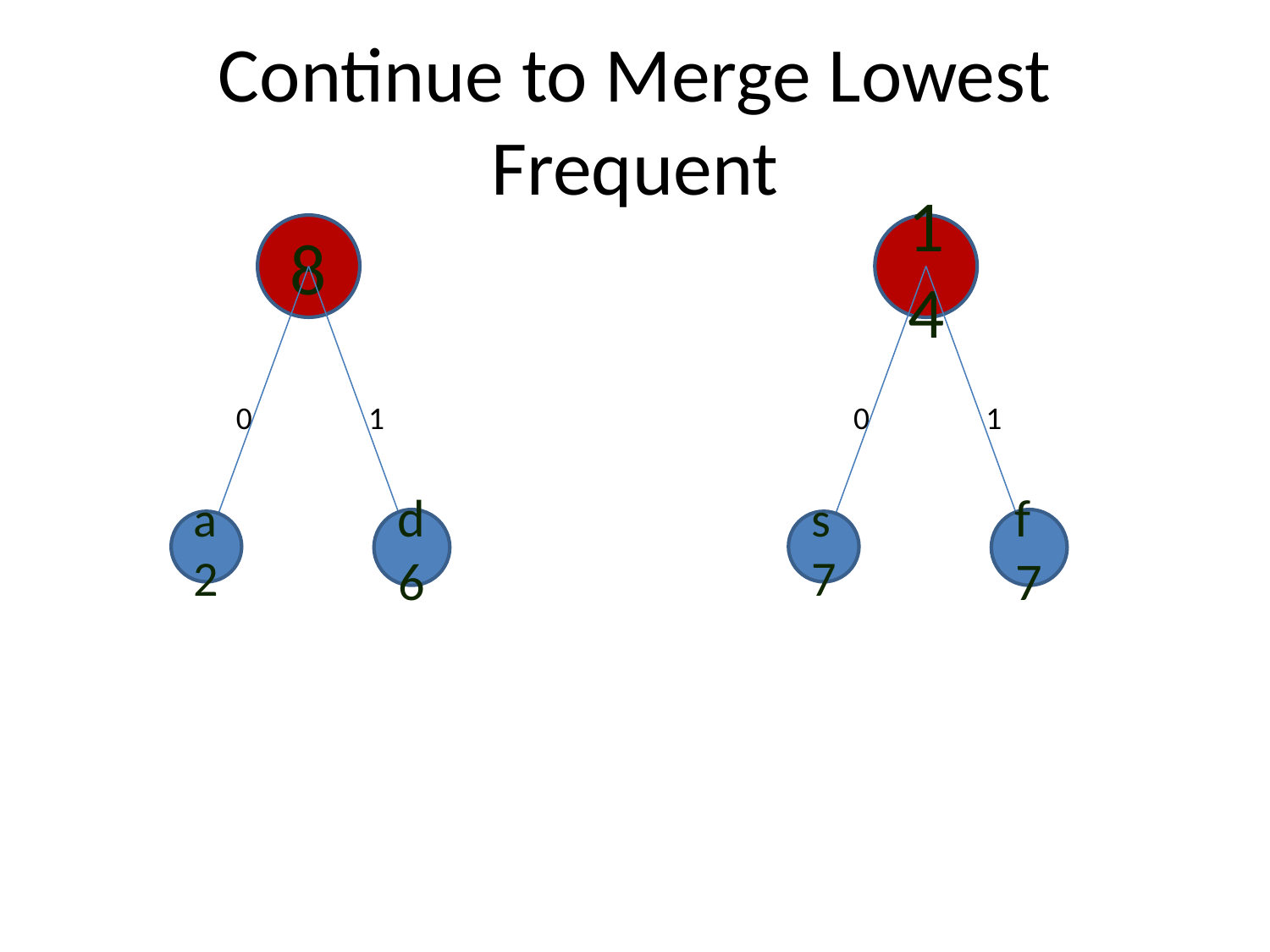

# Continue to Merge Lowest Frequent
8
14
0
1
0
1
d
6
f
7
a
2
s
7